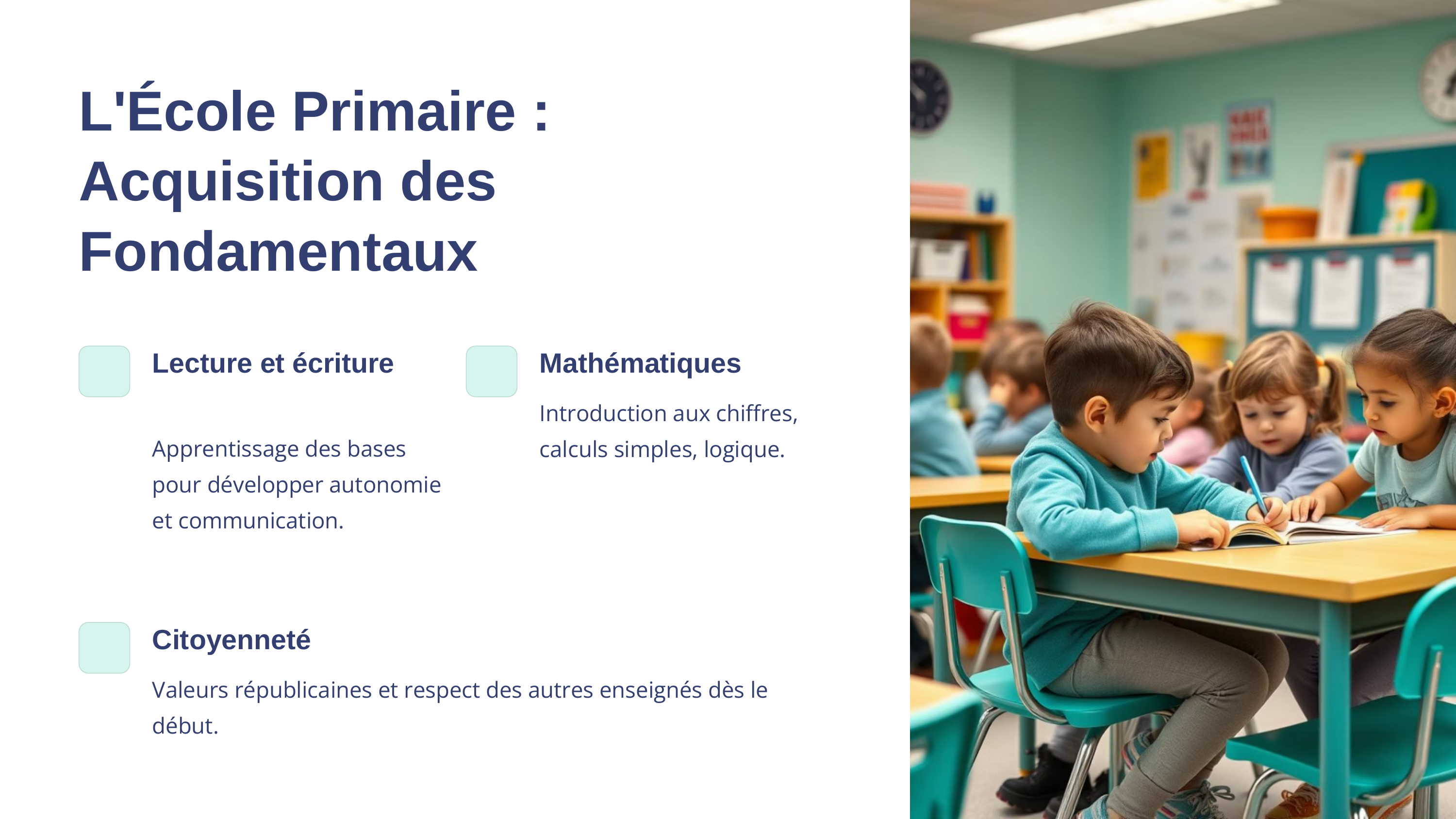

L'École Primaire : Acquisition des Fondamentaux

Lecture et écriture

Mathématiques

Introduction aux chiffres, calculs simples, logique.

Apprentissage des bases pour développer autonomie et communication.

Citoyenneté

Valeurs républicaines et respect des autres enseignés dès le début.